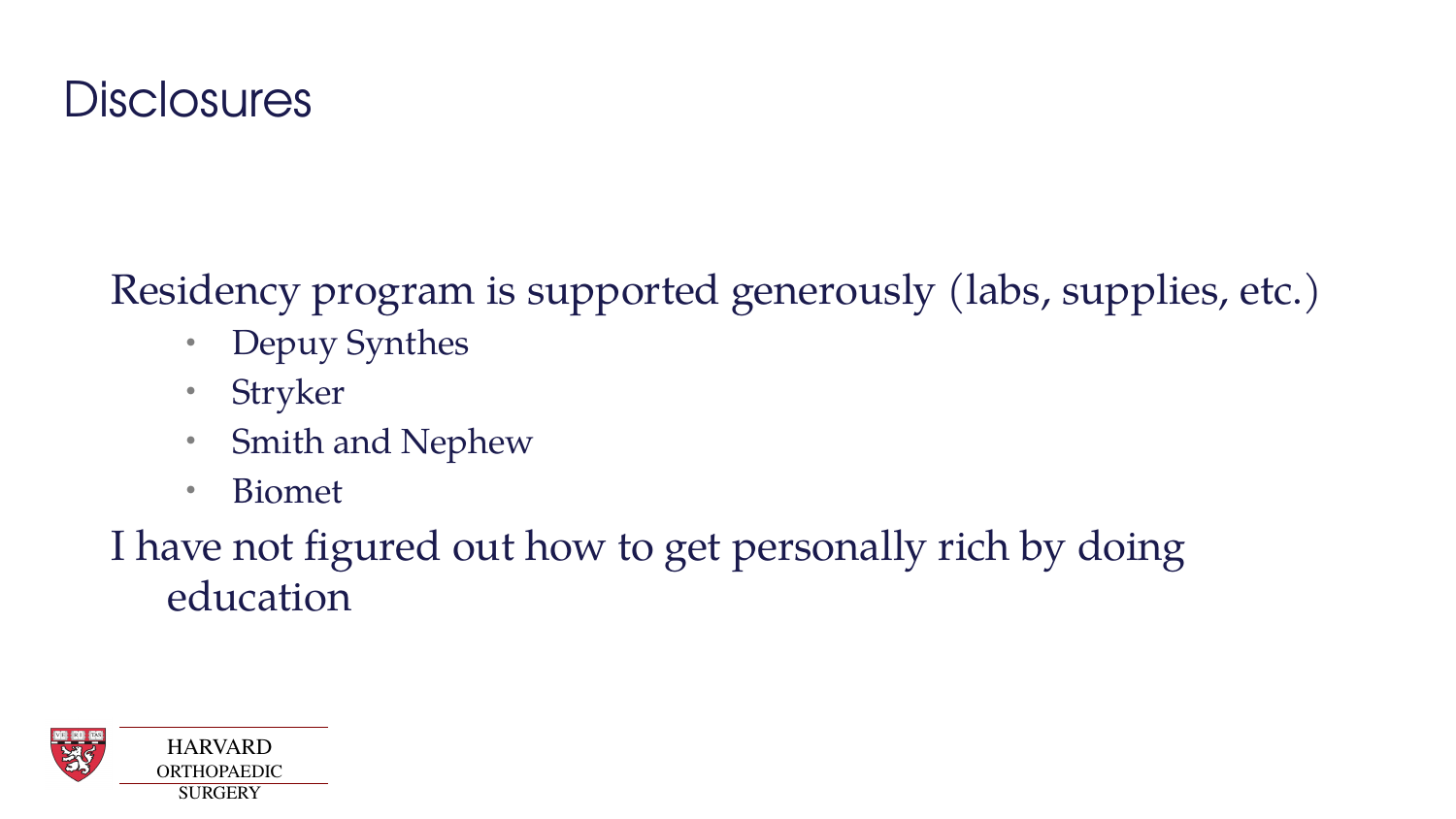

# Disclosures
Residency program is supported generously (labs, supplies, etc.)
Depuy Synthes
Stryker
Smith and Nephew
Biomet
I have not figured out how to get personally rich by doing education